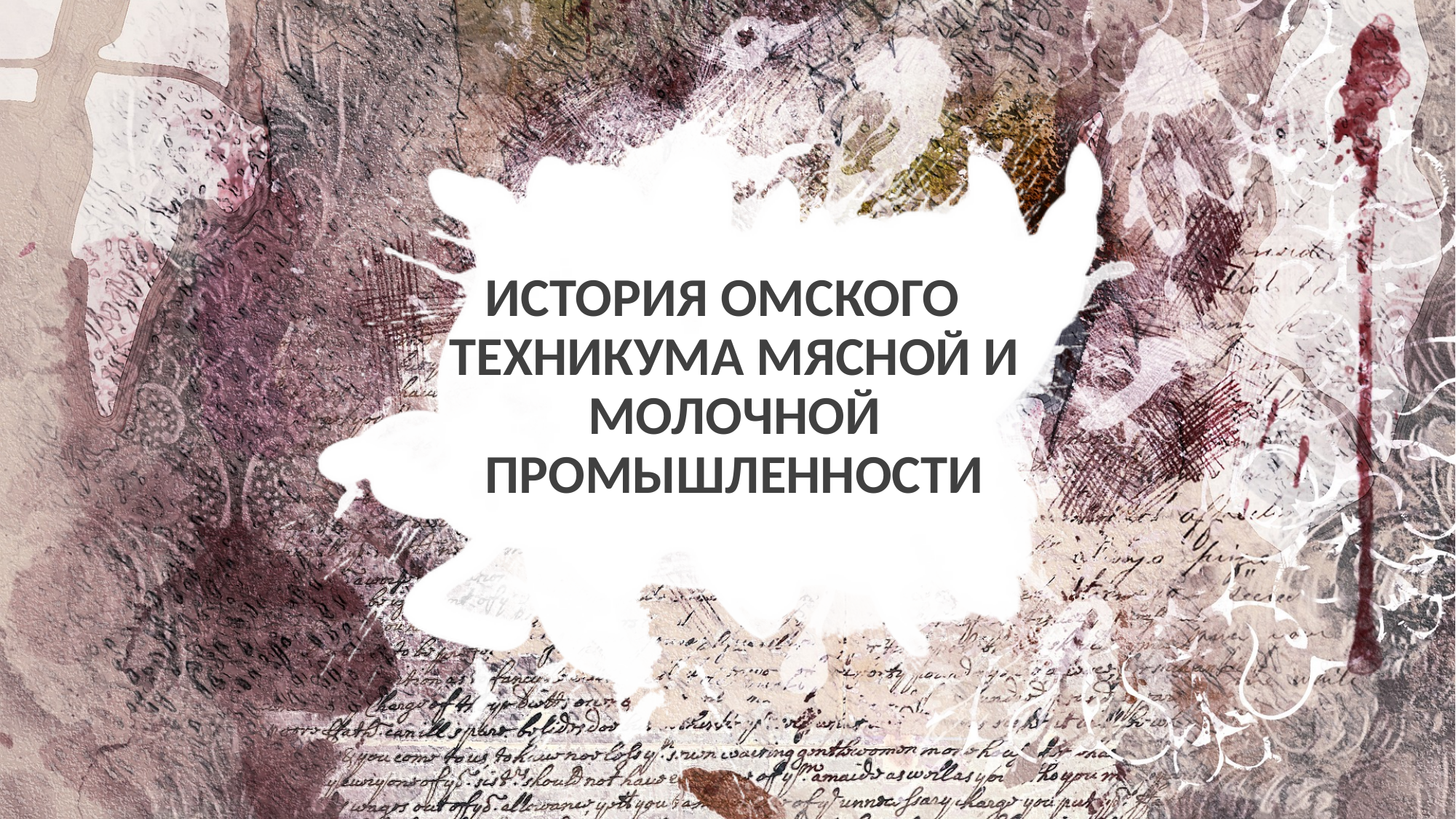

# ИСТОРИЯ ОМСКОГО   ТЕХНИКУМА МЯСНОЙ И МОЛОЧНОЙ ПРОМЫШЛЕННОСТИ